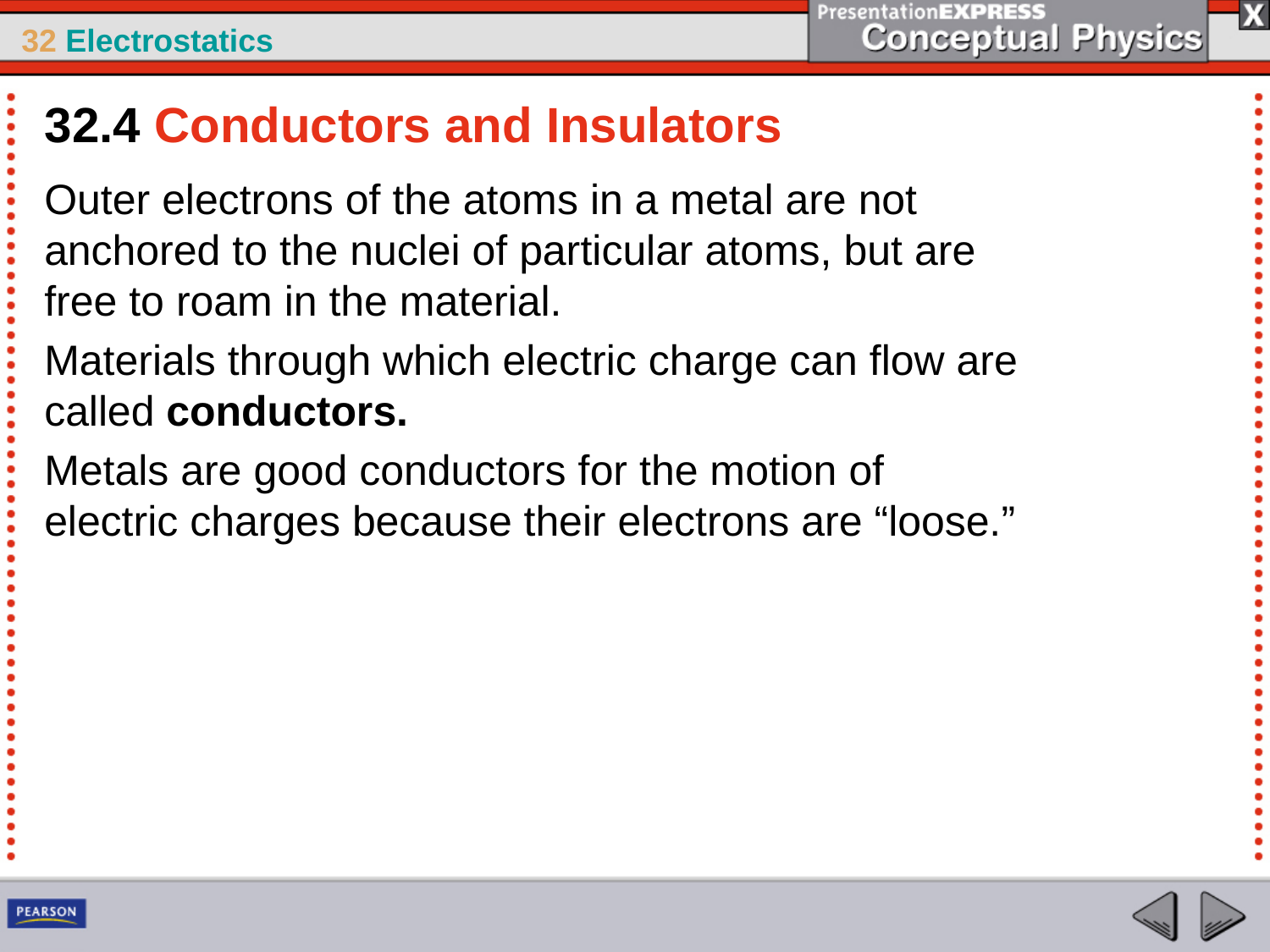

32.4 Conductors and Insulators
Outer electrons of the atoms in a metal are not anchored to the nuclei of particular atoms, but are free to roam in the material.
Materials through which electric charge can flow are called conductors.
Metals are good conductors for the motion of electric charges because their electrons are “loose.”